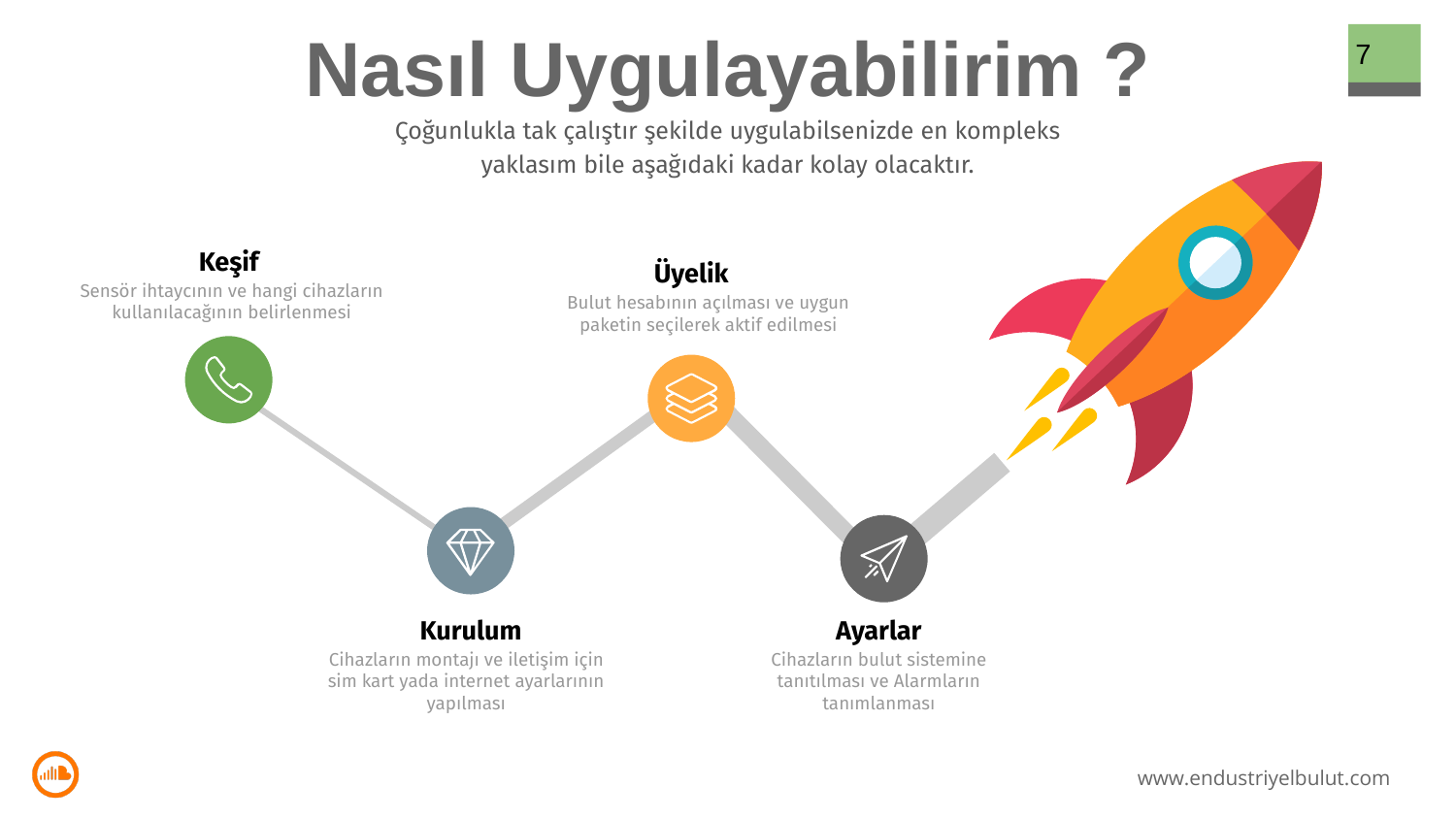

# Nasıl Uygulayabilirim ?
7

Çoğunlukla tak çalıştır şekilde uygulabilsenizde en kompleks yaklasım bile aşağıdaki kadar kolay olacaktır.
Keşif
Üyelik
Sensör ihtaycının ve hangi cihazların kullanılacağının belirlenmesi
Bulut hesabının açılması ve uygun paketin seçilerek aktif edilmesi

Kurulum
Ayarlar
Cihazların bulut sistemine tanıtılması ve Alarmların tanımlanması
Cihazların montajı ve iletişim için sim kart yada internet ayarlarının yapılması